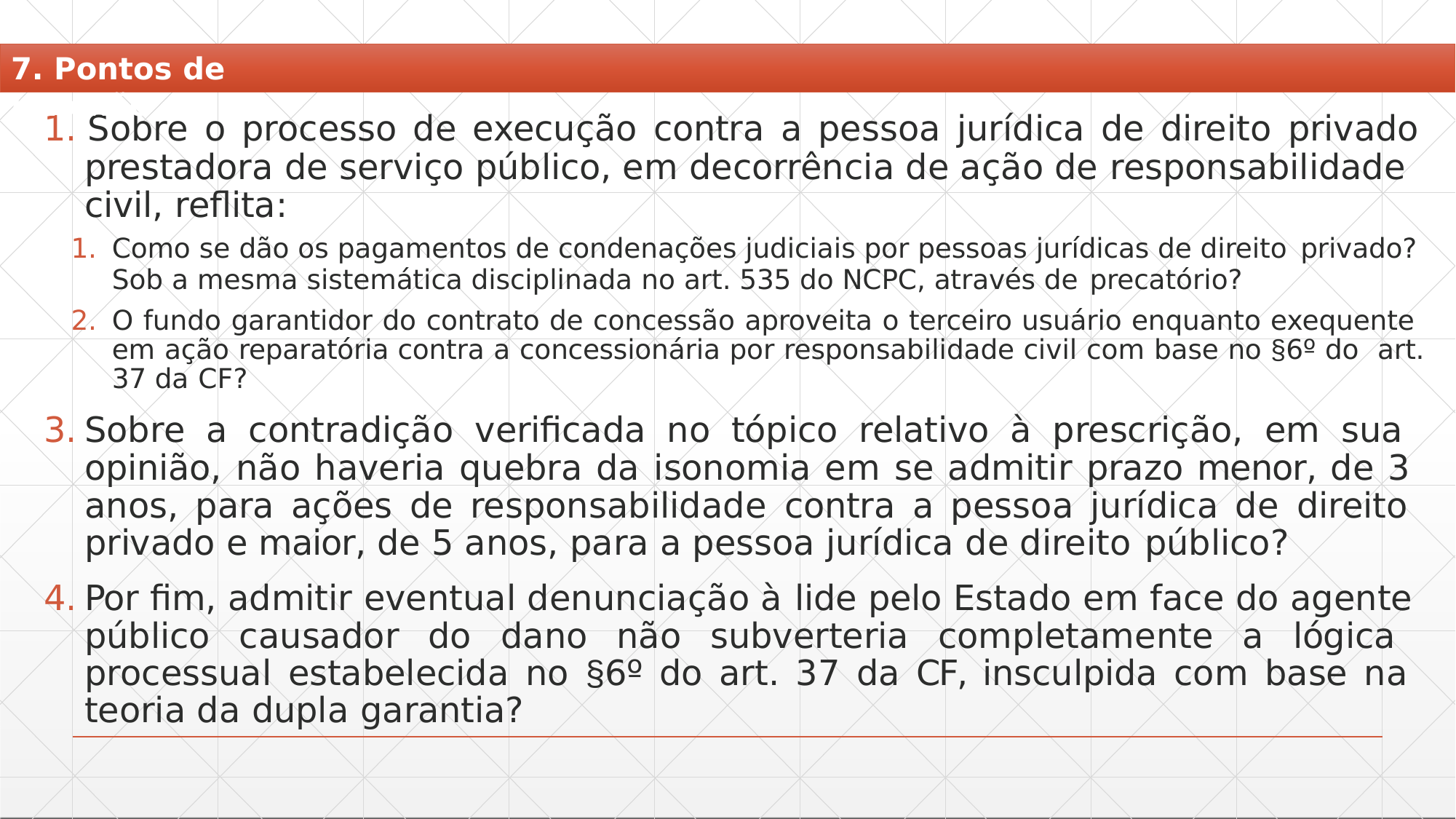

7. Pontos de reflexão
# 1. Sobre o processo de execução contra a pessoa jurídica de direito privado

prestadora de serviço público, em decorrência de ação de responsabilidade  civil, reflita:
Como se dão os pagamentos de condenações judiciais por pessoas jurídicas de direito privado?
Sob a mesma sistemática disciplinada no art. 535 do NCPC, através de precatório?
O fundo garantidor do contrato de concessão aproveita o terceiro usuário enquanto exequente  em ação reparatória contra a concessionária por responsabilidade civil com base no §6º do  art. 37 da CF?
Sobre a contradição verificada no tópico relativo à prescrição, em sua  opinião, não haveria quebra da isonomia em se admitir prazo menor, de 3  anos, para ações de responsabilidade contra a pessoa jurídica de direito  privado e maior, de 5 anos, para a pessoa jurídica de direito público?
Por fim, admitir eventual denunciação à lide pelo Estado em face do agente  público causador do dano não subverteria completamente a lógica  processual estabelecida no §6º do art. 37 da CF, insculpida com base na  teoria da dupla garantia?